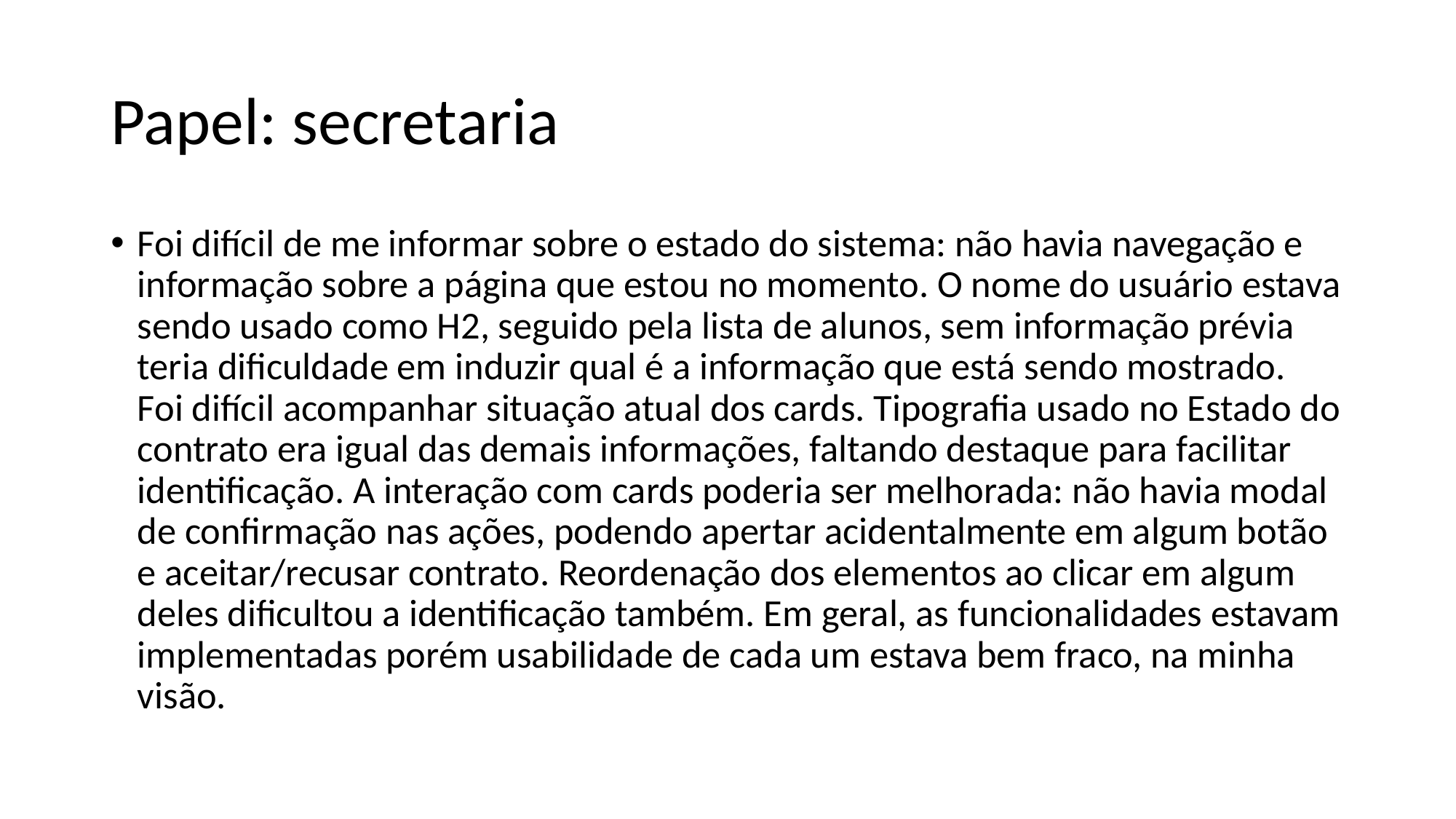

# Papel: secretaria
Foi difícil de me informar sobre o estado do sistema: não havia navegação e informação sobre a página que estou no momento. O nome do usuário estava sendo usado como H2, seguido pela lista de alunos, sem informação prévia teria dificuldade em induzir qual é a informação que está sendo mostrado.
Foi difícil acompanhar situação atual dos cards. Tipografia usado no Estado do contrato era igual das demais informações, faltando destaque para facilitar identificação. A interação com cards poderia ser melhorada: não havia modal de confirmação nas ações, podendo apertar acidentalmente em algum botão e aceitar/recusar contrato. Reordenação dos elementos ao clicar em algum deles dificultou a identificação também. Em geral, as funcionalidades estavam implementadas porém usabilidade de cada um estava bem fraco, na minha visão.